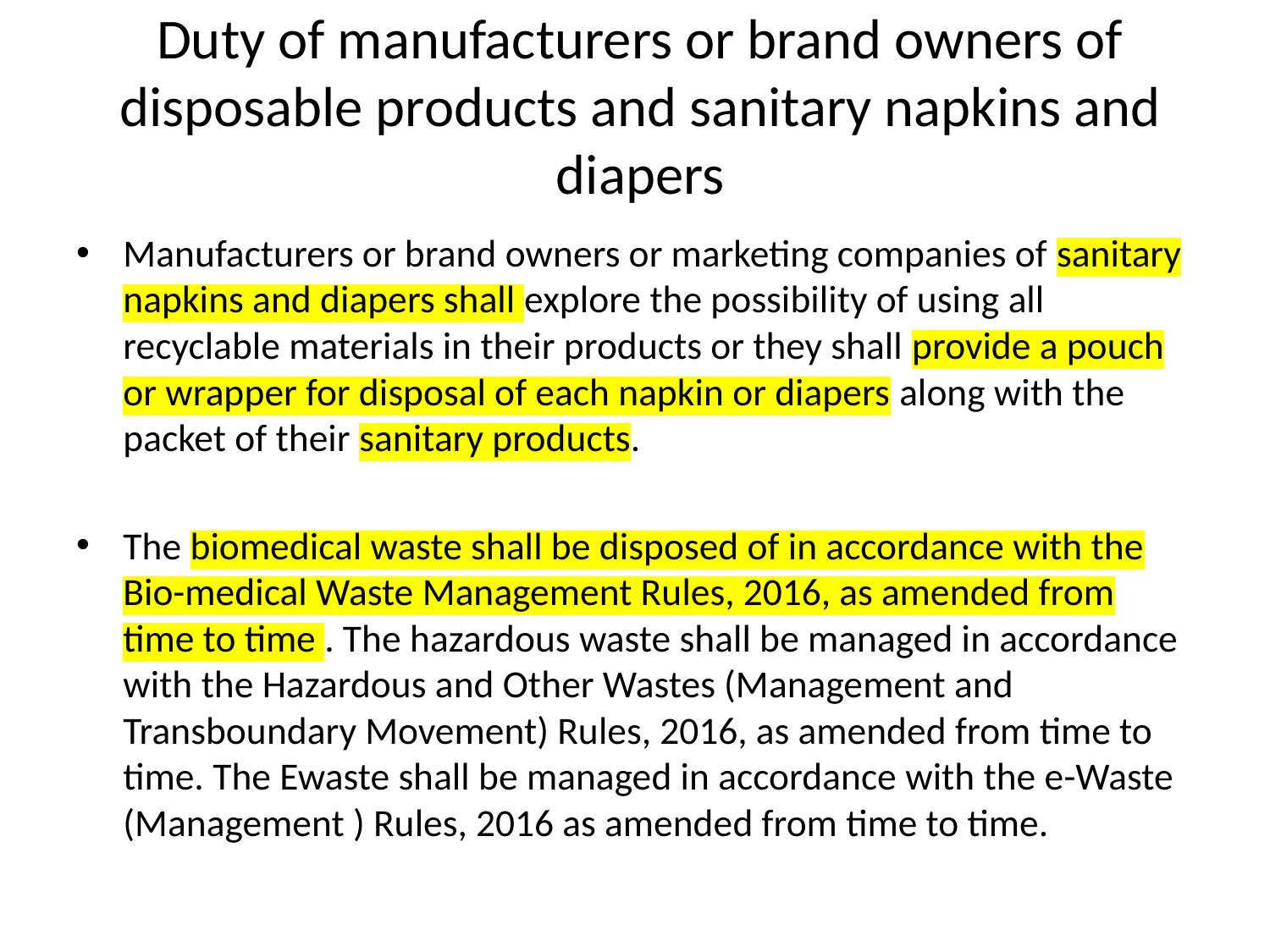

# Duty of manufacturers or brand owners of disposable products and sanitary napkins and diapers
Manufacturers or brand owners or marketing companies of sanitary napkins and diapers shall explore the possibility of using all recyclable materials in their products or they shall provide a pouch or wrapper for disposal of each napkin or diapers along with the packet of their sanitary products.

The biomedical waste shall be disposed of in accordance with the Bio-medical Waste Management Rules, 2016, as amended from time to time . The hazardous waste shall be managed in accordance with the Hazardous and Other Wastes (Management and Transboundary Movement) Rules, 2016, as amended from time to time. The Ewaste shall be managed in accordance with the e-Waste (Management ) Rules, 2016 as amended from time to time.